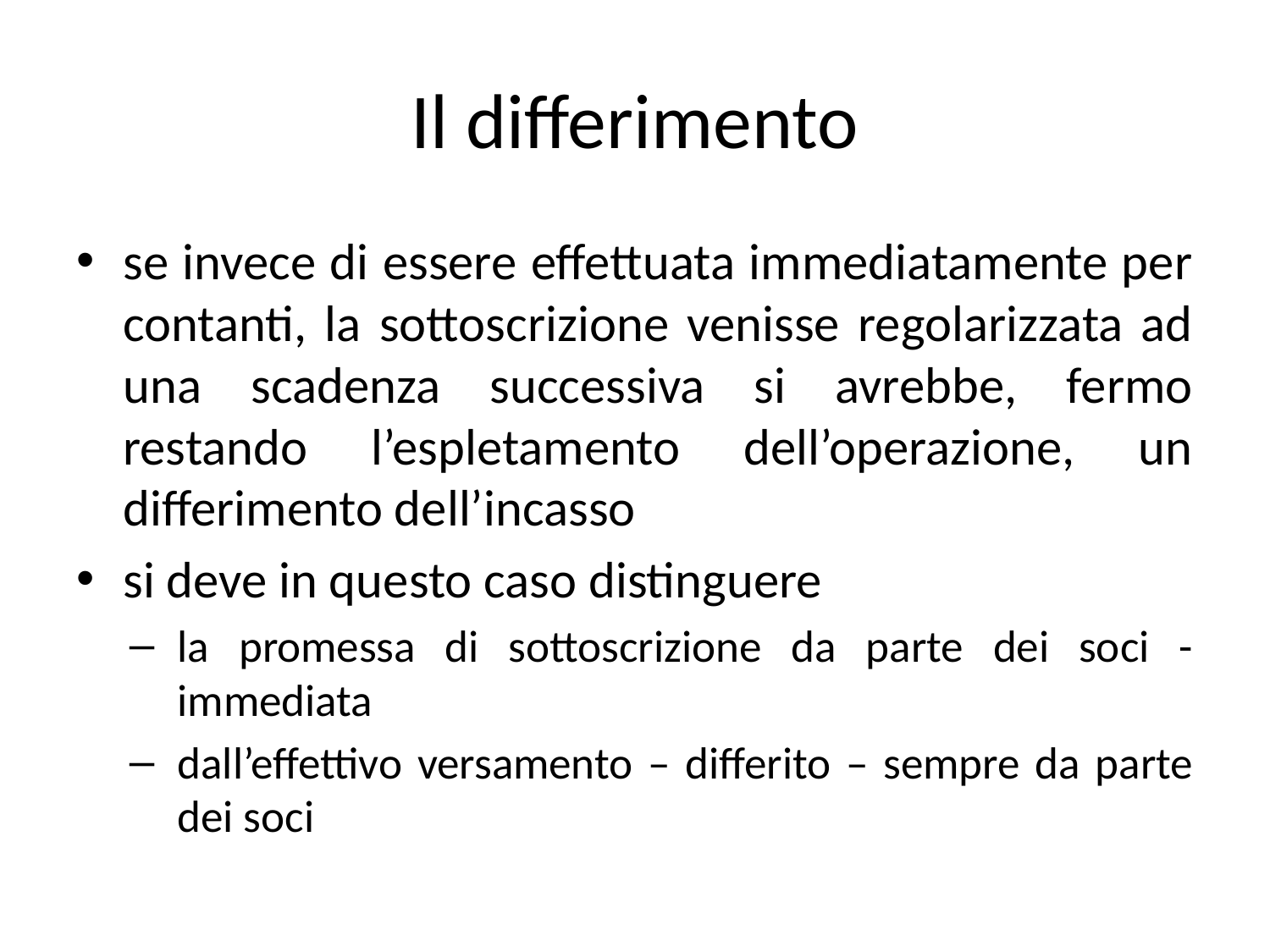

# Il differimento
se invece di essere effettuata immediatamente per contanti, la sottoscrizione venisse regolarizzata ad una scadenza successiva si avrebbe, fermo restando l’espletamento dell’operazione, un differimento dell’incasso
si deve in questo caso distinguere
la promessa di sottoscrizione da parte dei soci - immediata
dall’effettivo versamento – differito – sempre da parte dei soci